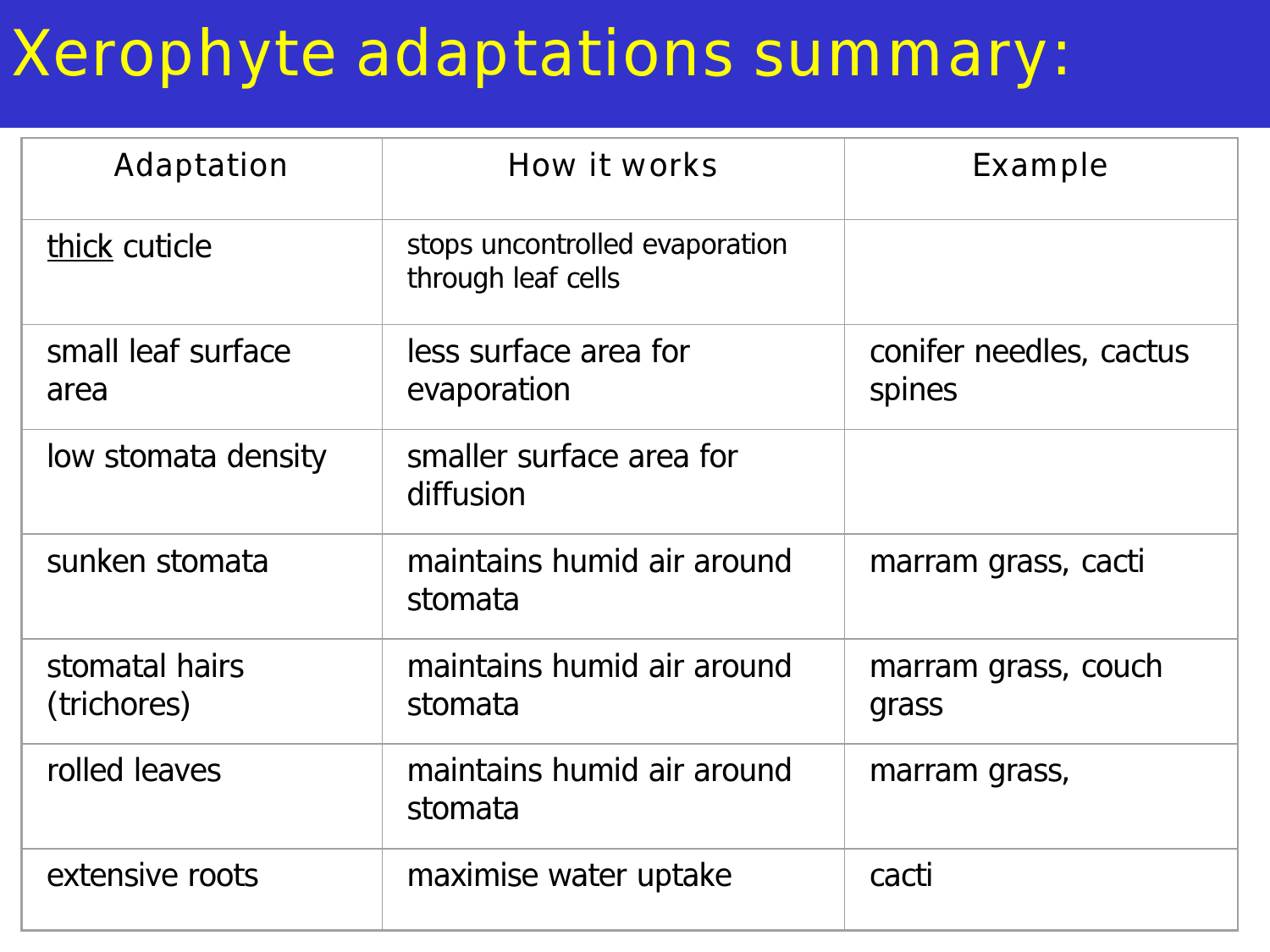

Xerophyte adaptations summary:

Adaptation

How it works

Example

thick cuticle

stops uncontrolled evaporation through leaf cells

small leaf surface area

less surface area for evaporation

conifer needles, cactus spines

low stomata density

smaller surface area for diffusion

sunken stomata

maintains humid air around stomata

marram grass, cacti

stomatal hairs (trichores)

maintains humid air around stomata

marram grass, couch grass

rolled leaves

maintains humid air around stomata

marram grass,

extensive roots

maximise water uptake

cacti